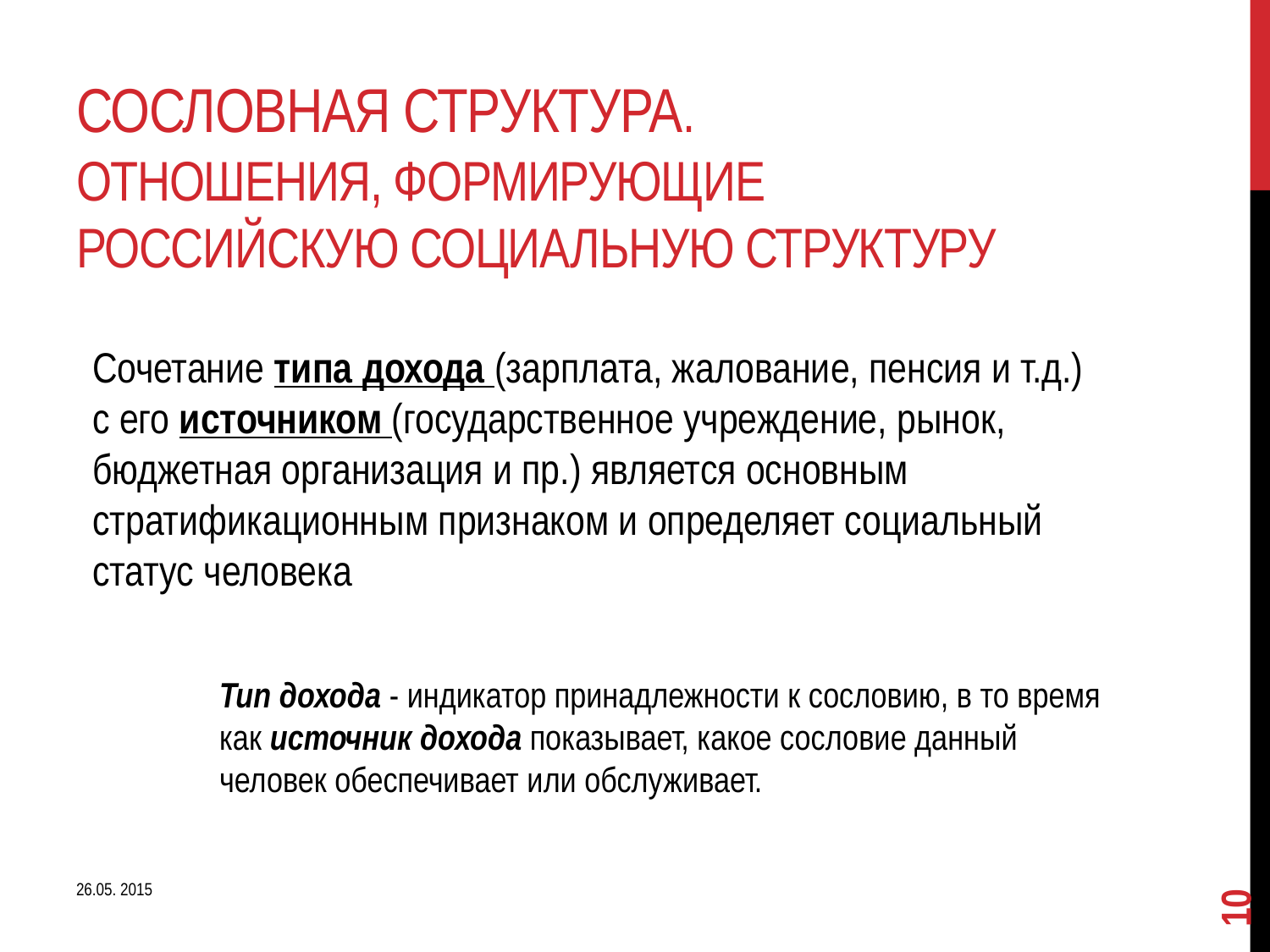

# Сословная структура. Отношения, формирующие российскую социальную структуру
Сочетание типа дохода (зарплата, жалование, пенсия и т.д.) с его источником (государственное учреждение, рынок, бюджетная организация и пр.) является основным стратификационным признаком и определяет социальный статус человека

	Тип дохода - индикатор принадлежности к сословию, в то время 	как источник дохода показывает, какое сословие данный 	человек обеспечивает или обслуживает.
10
26.05. 2015